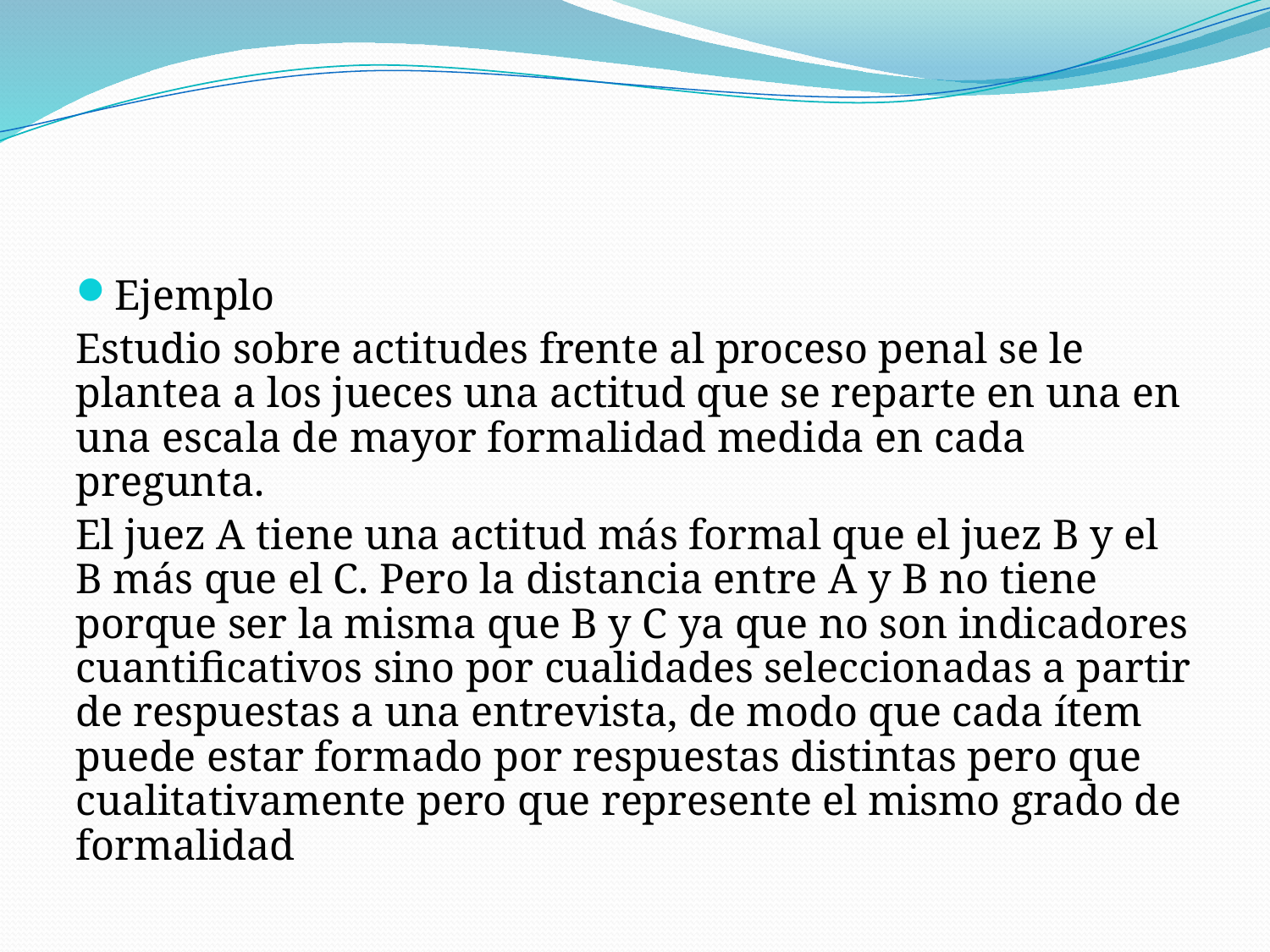

#
Ejemplo
Estudio sobre actitudes frente al proceso penal se le plantea a los jueces una actitud que se reparte en una en una escala de mayor formalidad medida en cada pregunta.
El juez A tiene una actitud más formal que el juez B y el B más que el C. Pero la distancia entre A y B no tiene porque ser la misma que B y C ya que no son indicadores cuantificativos sino por cualidades seleccionadas a partir de respuestas a una entrevista, de modo que cada ítem puede estar formado por respuestas distintas pero que cualitativamente pero que represente el mismo grado de formalidad